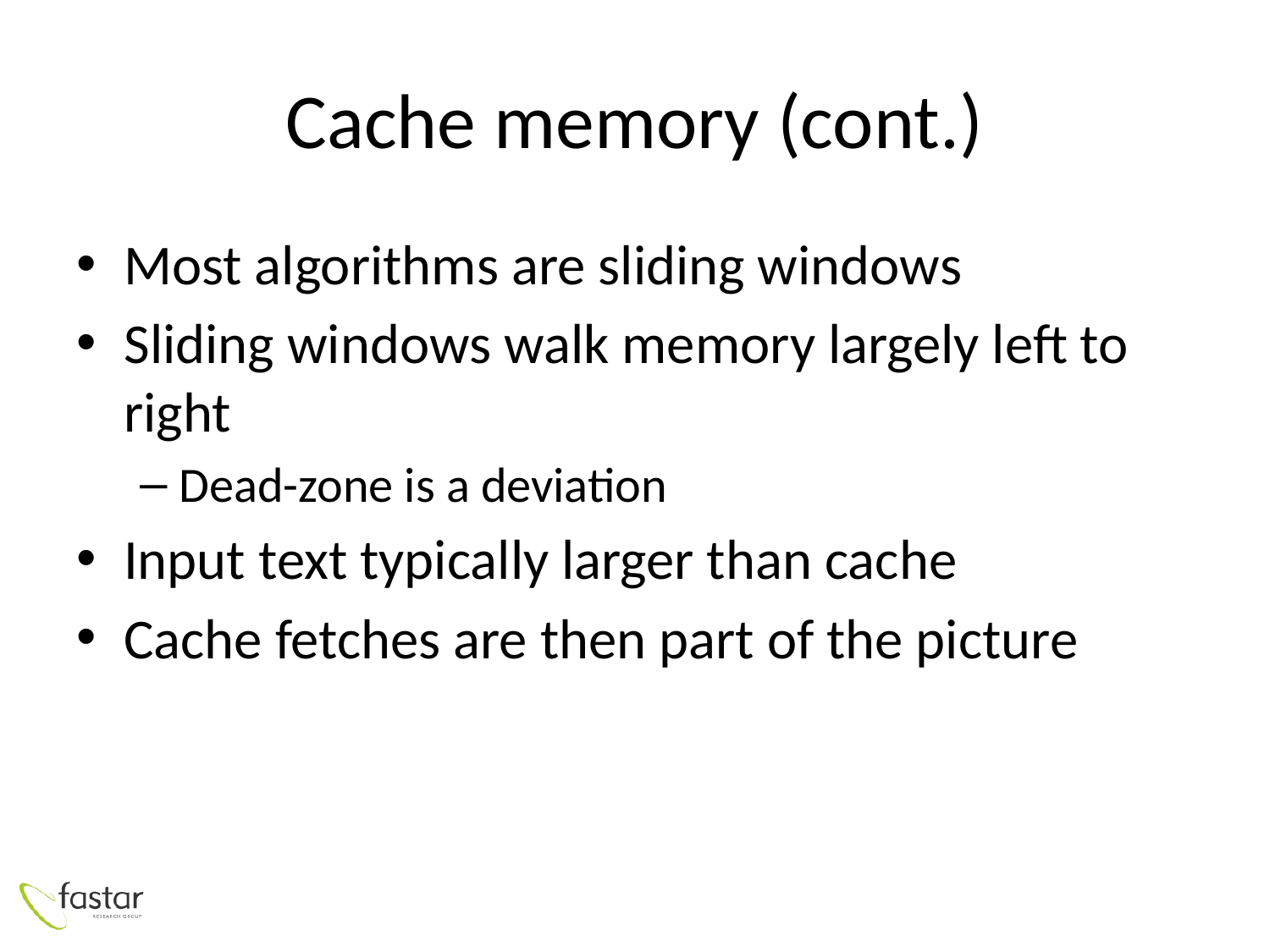

# Cache memory (cont.)
Most algorithms are sliding windows
Sliding windows walk memory largely left to right
Dead-zone is a deviation
Input text typically larger than cache
Cache fetches are then part of the picture